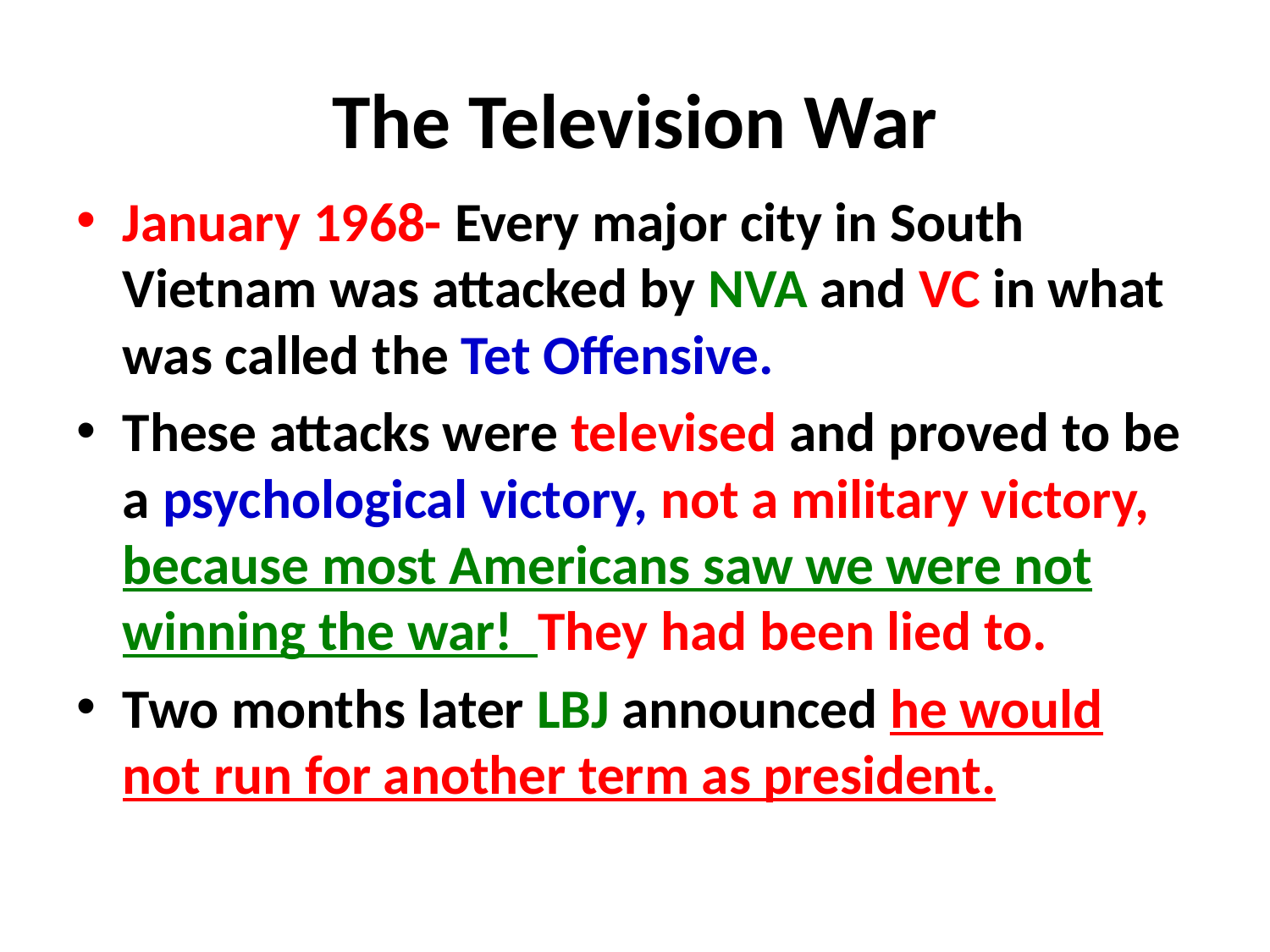

# The Television War
January 1968- Every major city in South Vietnam was attacked by NVA and VC in what was called the Tet Offensive.
These attacks were televised and proved to be a psychological victory, not a military victory, because most Americans saw we were not winning the war!  They had been lied to.
Two months later LBJ announced he would not run for another term as president.